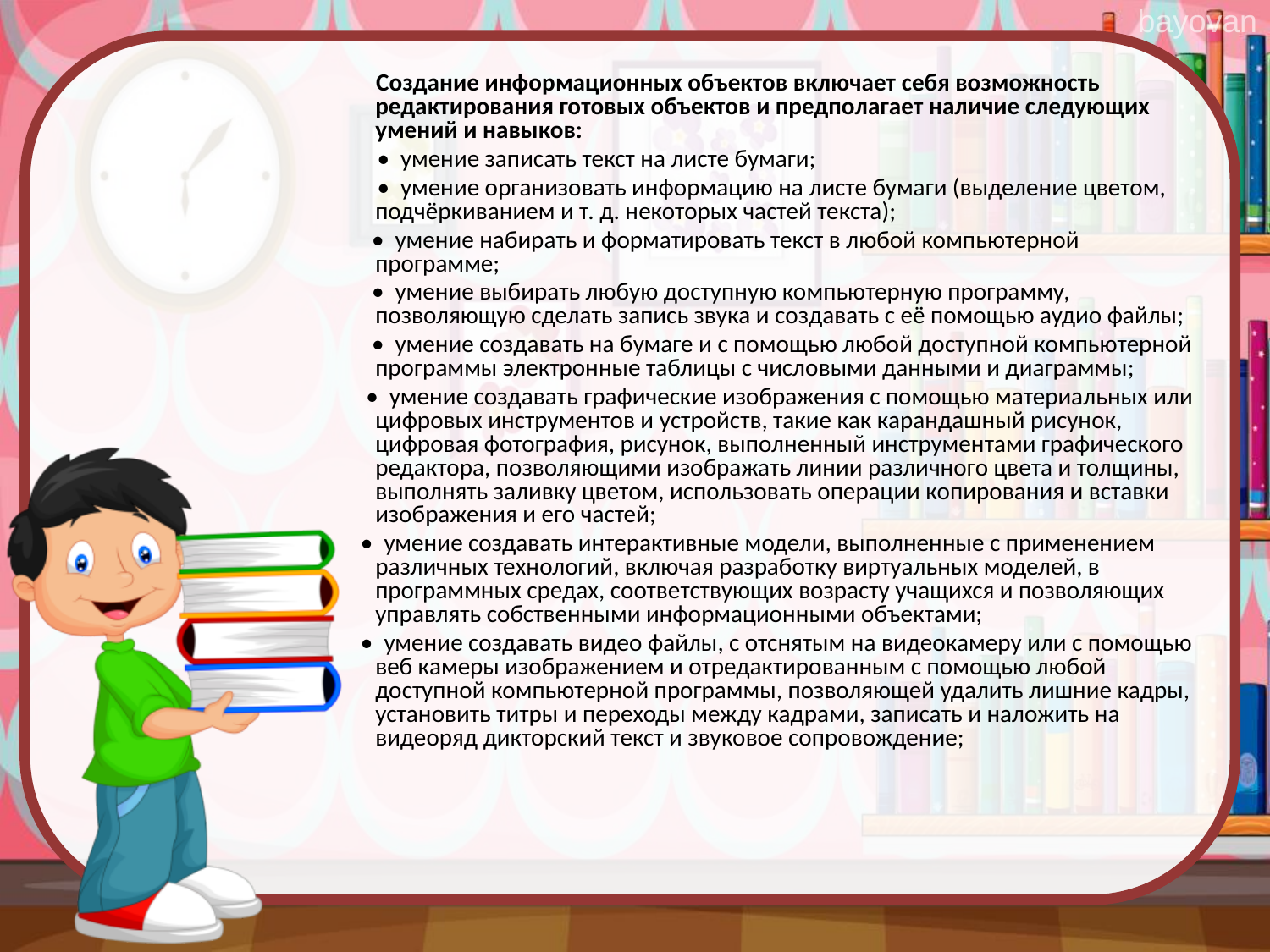

Создание информационных объектов включает себя возможность редактирования готовых объектов и предполагает наличие следующих  умений и навыков:
         •  умение записать текст на листе бумаги;
         •  умение организовать информацию на листе бумаги (выделение цветом, подчёркиванием и т. д. некоторых частей текста);
        •  умение набирать и форматировать текст в любой компьютерной программе;
        •  умение выбирать любую доступную компьютерную программу, позволяющую сделать запись звука и создавать с её помощью аудио файлы;
        •  умение создавать на бумаге и с помощью любой доступной компьютерной программы электронные таблицы с числовыми данными и диаграммы;
       •  умение создавать графические изображения с помощью материальных или цифровых инструментов и устройств, такие как карандашный рисунок, цифровая фотография, рисунок, выполненный инструментами графического редактора, позволяющими изображать линии различного цвета и толщины, выполнять заливку цветом, использовать операции копирования и вставки изображения и его частей;
      •  умение создавать интерактивные модели, выполненные с применением различных технологий, включая разработку виртуальных моделей, в программных средах, соответствующих возрасту учащихся и позволяющих управлять собственными информационными объектами;
      •  умение создавать видео файлы, с отснятым на видеокамеру или с помощью веб камеры изображением и отредактированным с помощью любой доступной компьютерной программы, позволяющей удалить лишние кадры, установить титры и переходы между кадрами, записать и наложить на видеоряд дикторский текст и звуковое сопровождение;